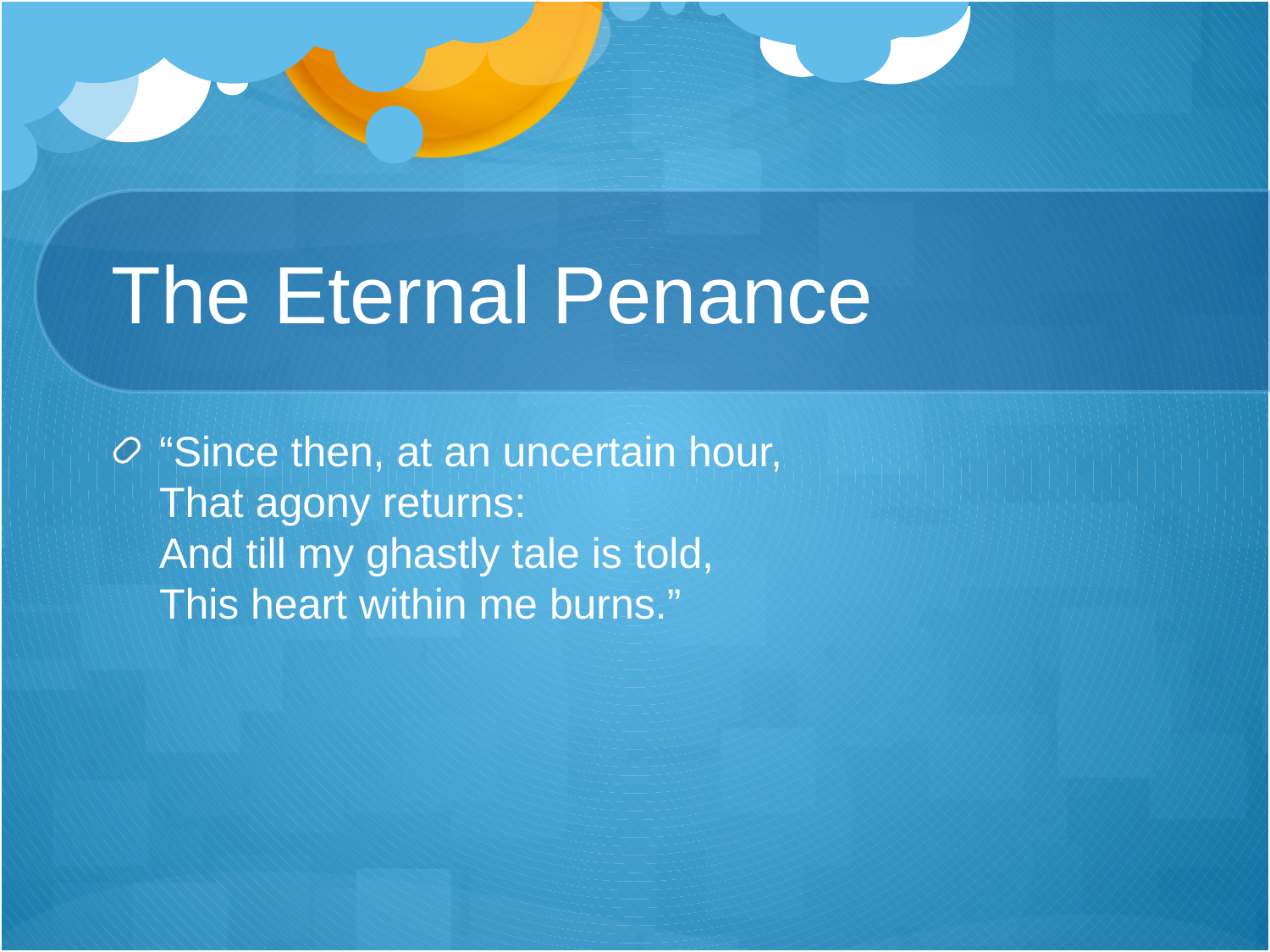

# The Eternal Penance
“Since then, at an uncertain hour,
That agony returns:
And till my ghastly tale is told,
This heart within me burns.”